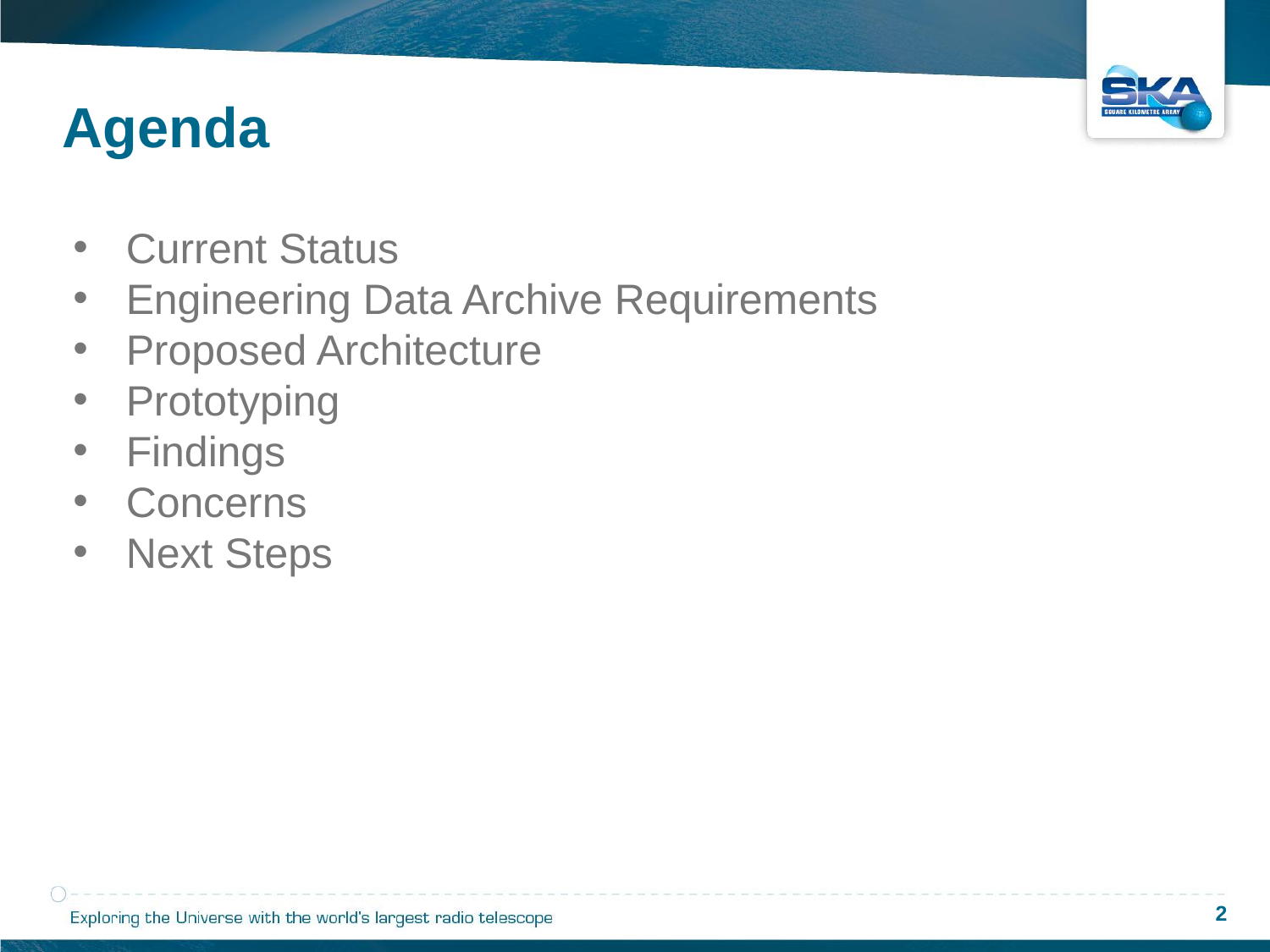

# Agenda
Current Status
Engineering Data Archive Requirements
Proposed Architecture
Prototyping
Findings
Concerns
Next Steps
2